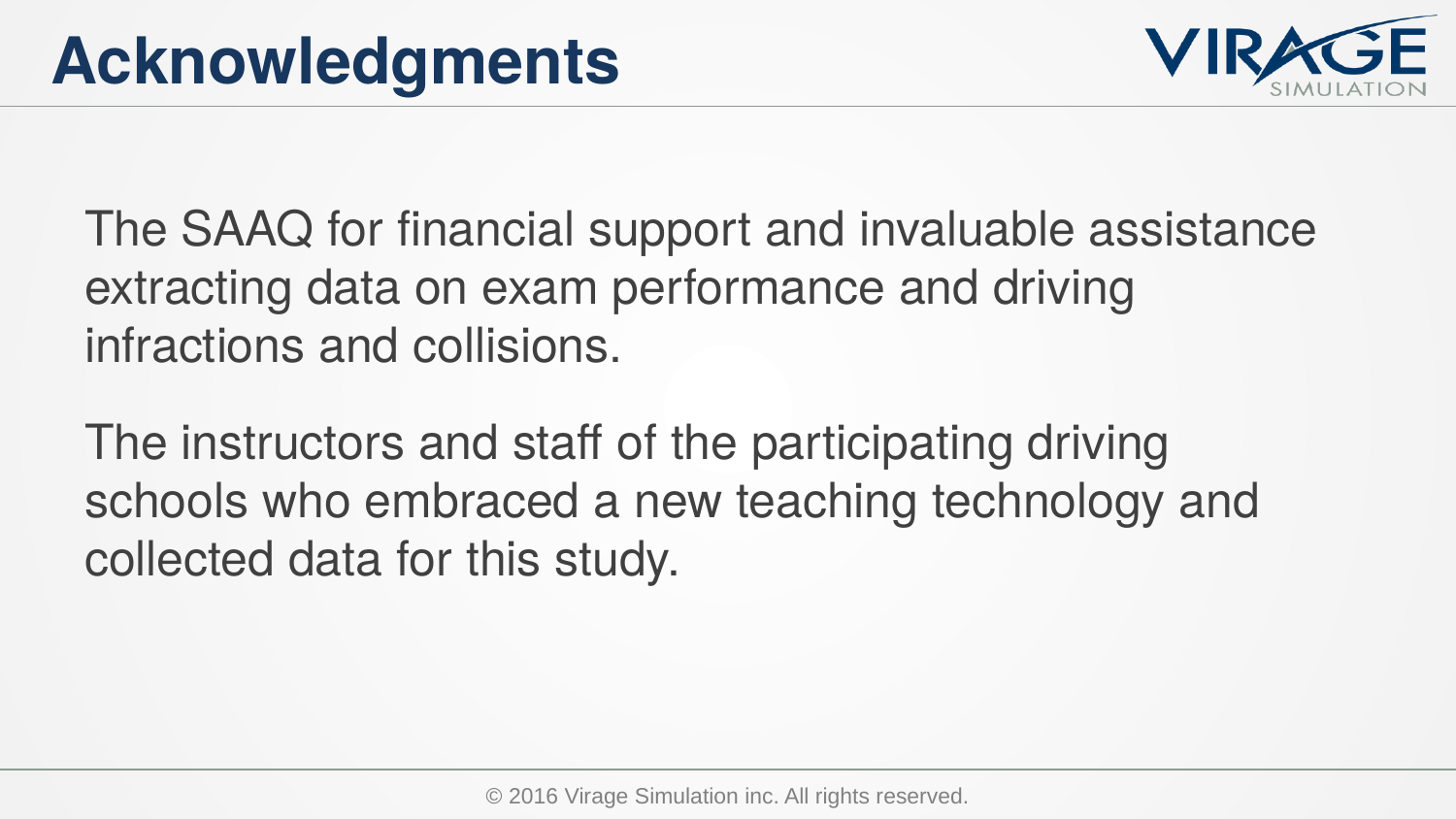

Acknowledgments
The SAAQ for financial support and invaluable assistance extracting data on exam performance and driving infractions and collisions.

The instructors and staff of the participating driving schools who embraced a new teaching technology and collected data for this study.